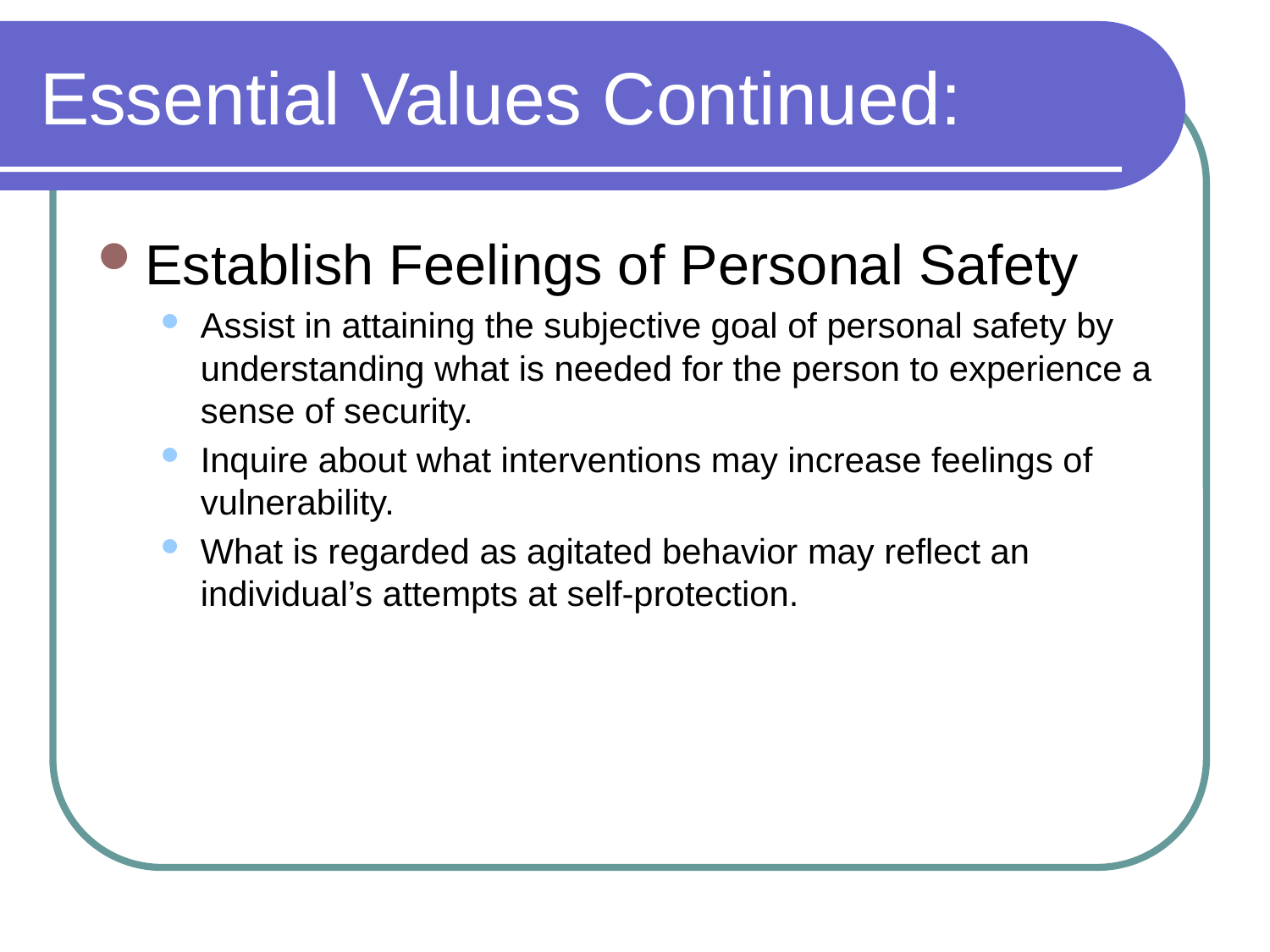

# Essential Values Continued:
Establish Feelings of Personal Safety
Assist in attaining the subjective goal of personal safety by understanding what is needed for the person to experience a sense of security.
Inquire about what interventions may increase feelings of vulnerability.
What is regarded as agitated behavior may reflect an individual’s attempts at self-protection.